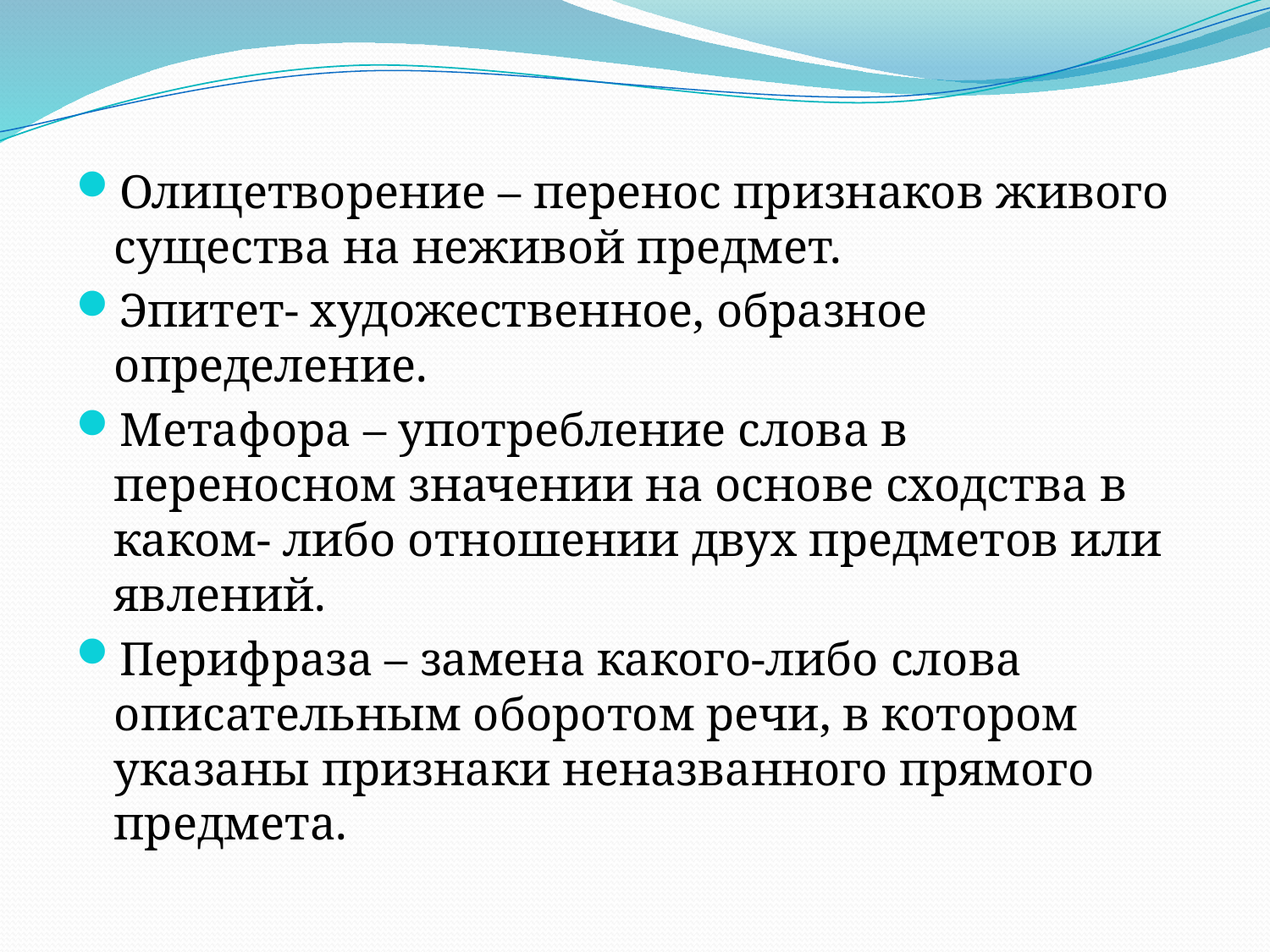

#
Олицетворение – перенос признаков живого существа на неживой предмет.
Эпитет- художественное, образное определение.
Метафора – употребление слова в переносном значении на основе сходства в каком- либо отношении двух предметов или явлений.
Перифраза – замена какого-либо слова описательным оборотом речи, в котором указаны признаки неназванного прямого предмета.